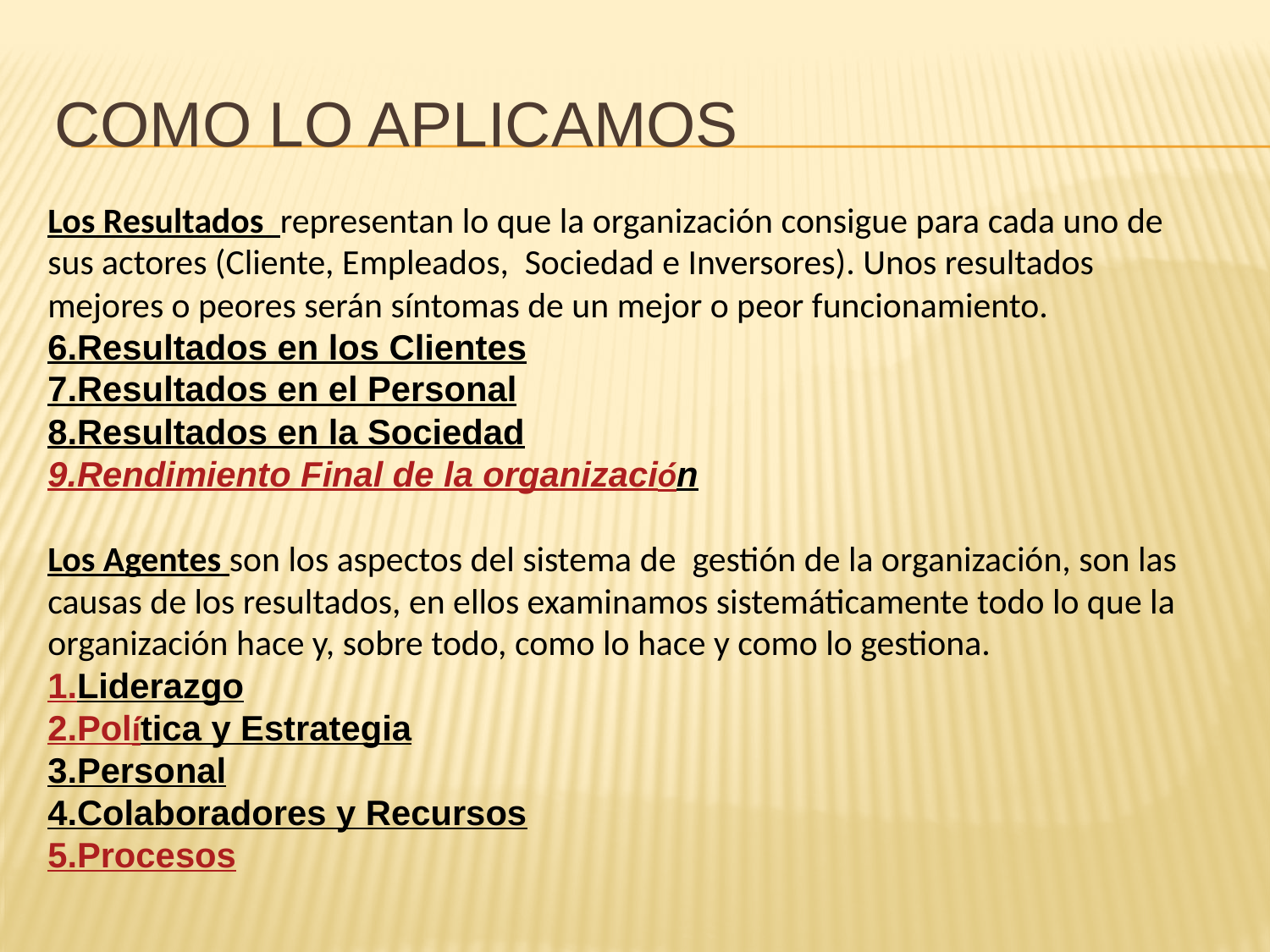

# Como lo aplicamos
Los Resultados  representan lo que la organización consigue para cada uno de sus actores (Cliente, Empleados,  Sociedad e Inversores). Unos resultados mejores o peores serán síntomas de un mejor o peor funcionamiento.
6.Resultados en los Clientes
7.Resultados en el Personal
8.Resultados en la Sociedad
9.Rendimiento Final de la organización

Los Agentes son los aspectos del sistema de  gestión de la organización, son las causas de los resultados, en ellos examinamos sistemáticamente todo lo que la organización hace y, sobre todo, como lo hace y como lo gestiona.
1.Liderazgo
2.Política y Estrategia
3.Personal
4.Colaboradores y Recursos
5.Procesos